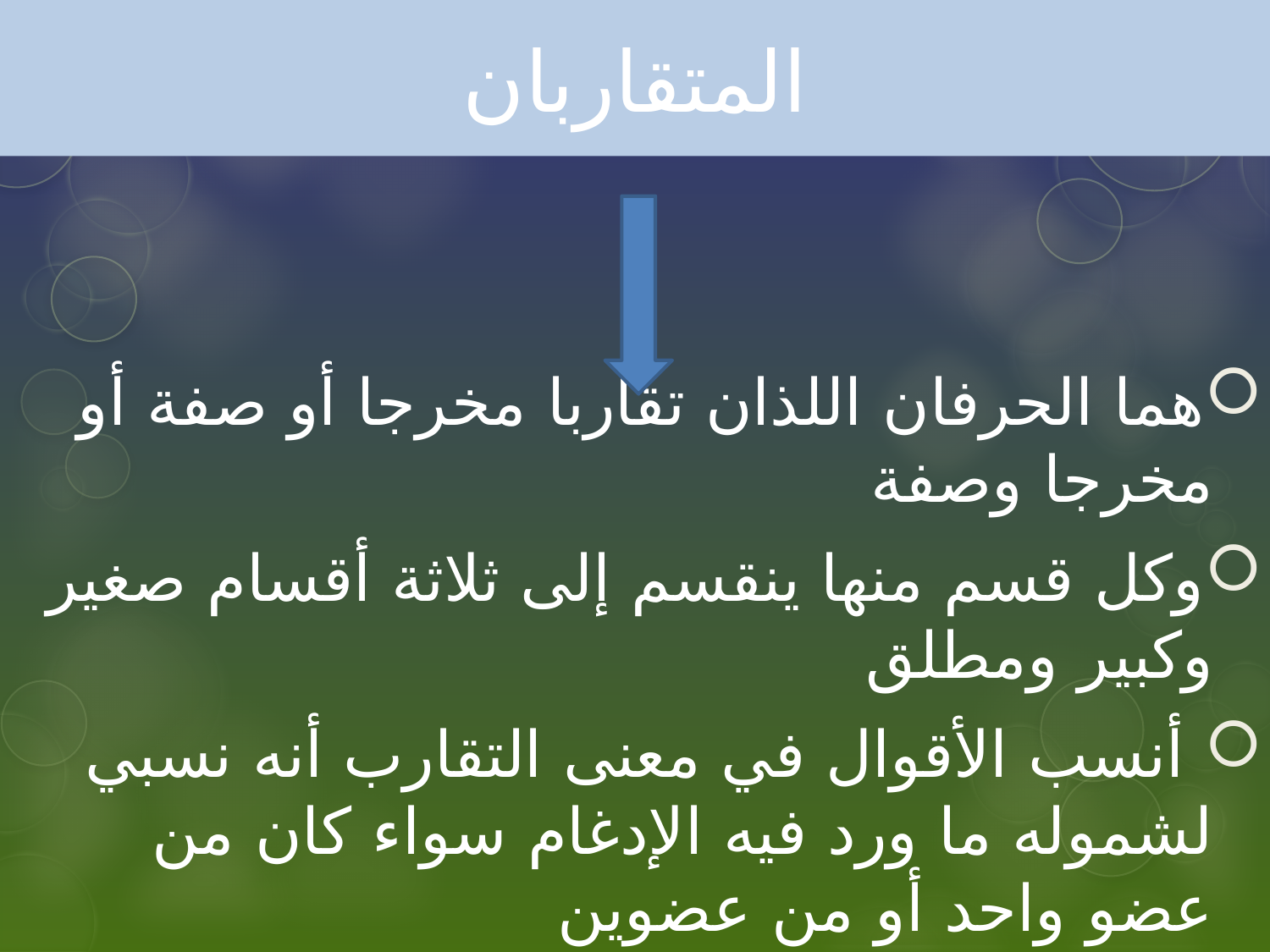

# المتقاربان

هما الحرفان اللذان تقاربا مخرجا أو صفة أو مخرجا وصفة
وكل قسم منها ينقسم إلى ثلاثة أقسام صغير وكبير ومطلق
 أنسب الأقوال في معنى التقارب أنه نسبي لشموله ما ورد فيه الإدغام سواء كان من عضو واحد أو من عضوين